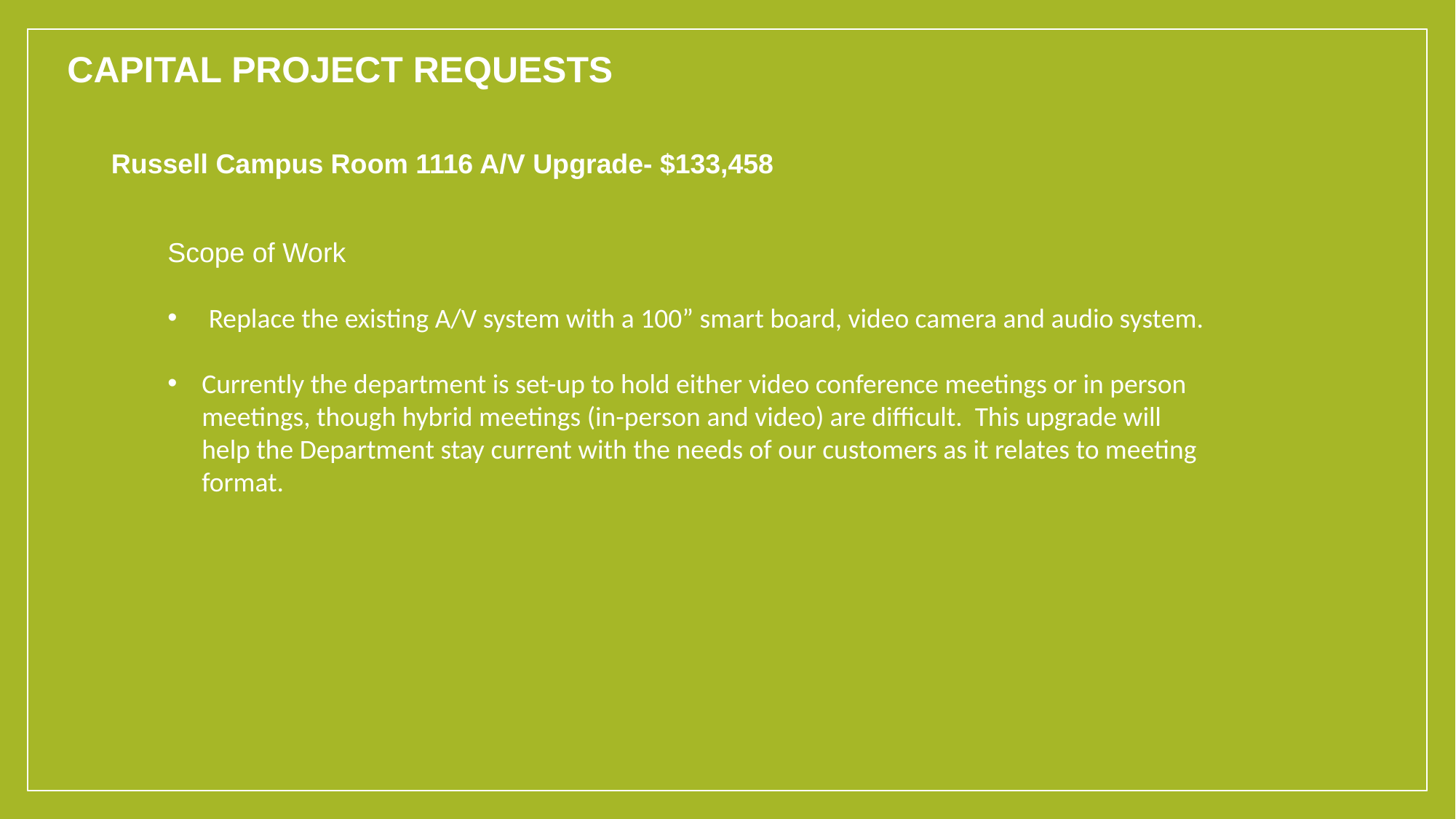

Capital project requests
Russell Campus Room 1116 A/V Upgrade- $133,458
Scope of Work

Replace the existing A/V system with a 100” smart board, video camera and audio system.

Currently the department is set-up to hold either video conference meetings or in person meetings, though hybrid meetings (in-person and video) are difficult.  This upgrade will help the Department stay current with the needs of our customers as it relates to meeting format.